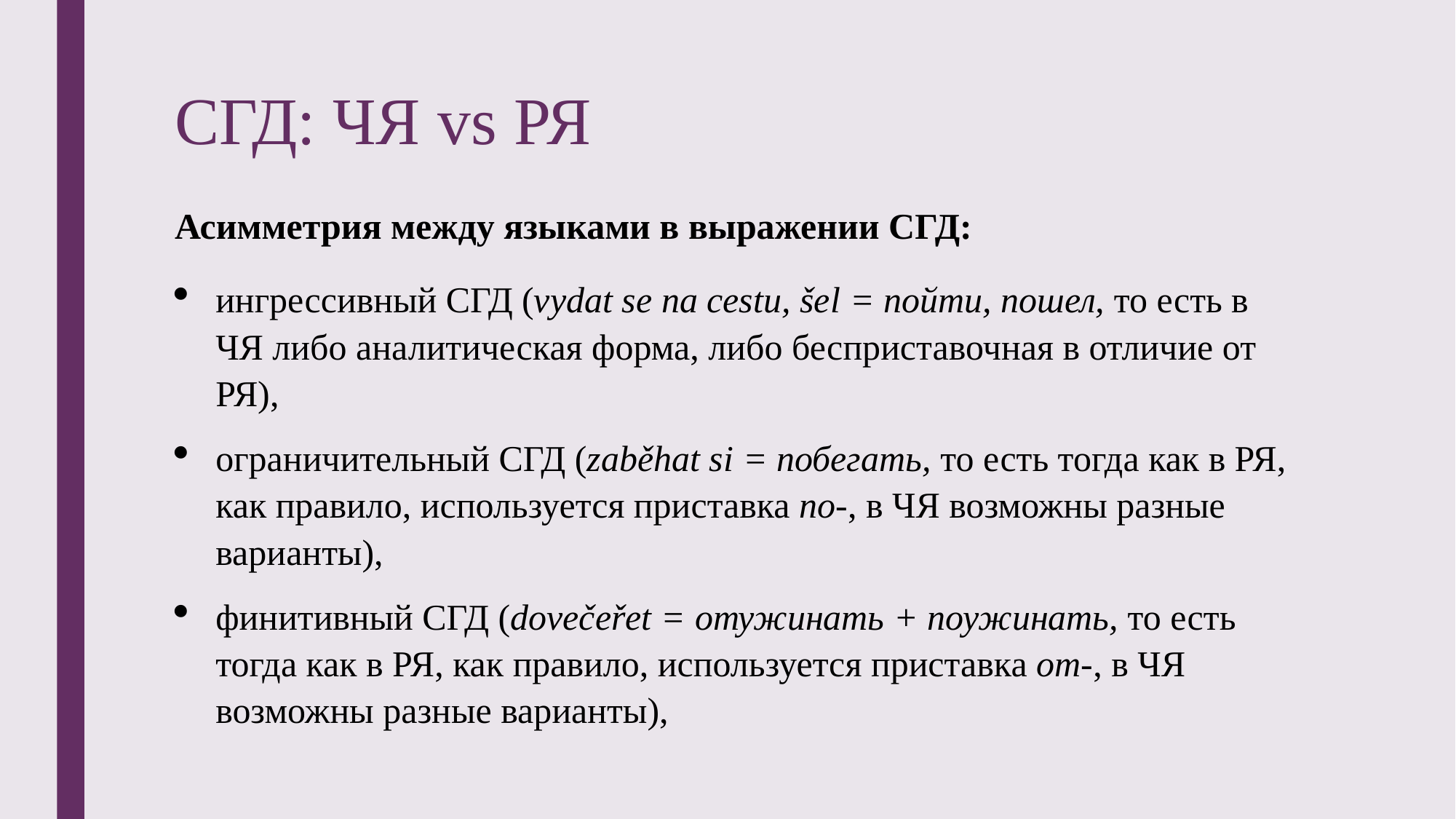

# СГД: ЧЯ vs РЯ
Асимметрия между языками в выражении СГД:
ингрессивный СГД (vydat se na cestu, šel = пойти, пошел, то есть в ЧЯ либо аналитическая форма, либо бесприставочная в отличие от РЯ),
ограничительный СГД (zaběhat si = побегать, то есть тогда как в РЯ, как правило, используется приставка по-, в ЧЯ возможны разные варианты),
финитивный СГД (dovečeřet = отужинать + поужинать, то есть тогда как в РЯ, как правило, используется приставка от-, в ЧЯ возможны разные варианты),